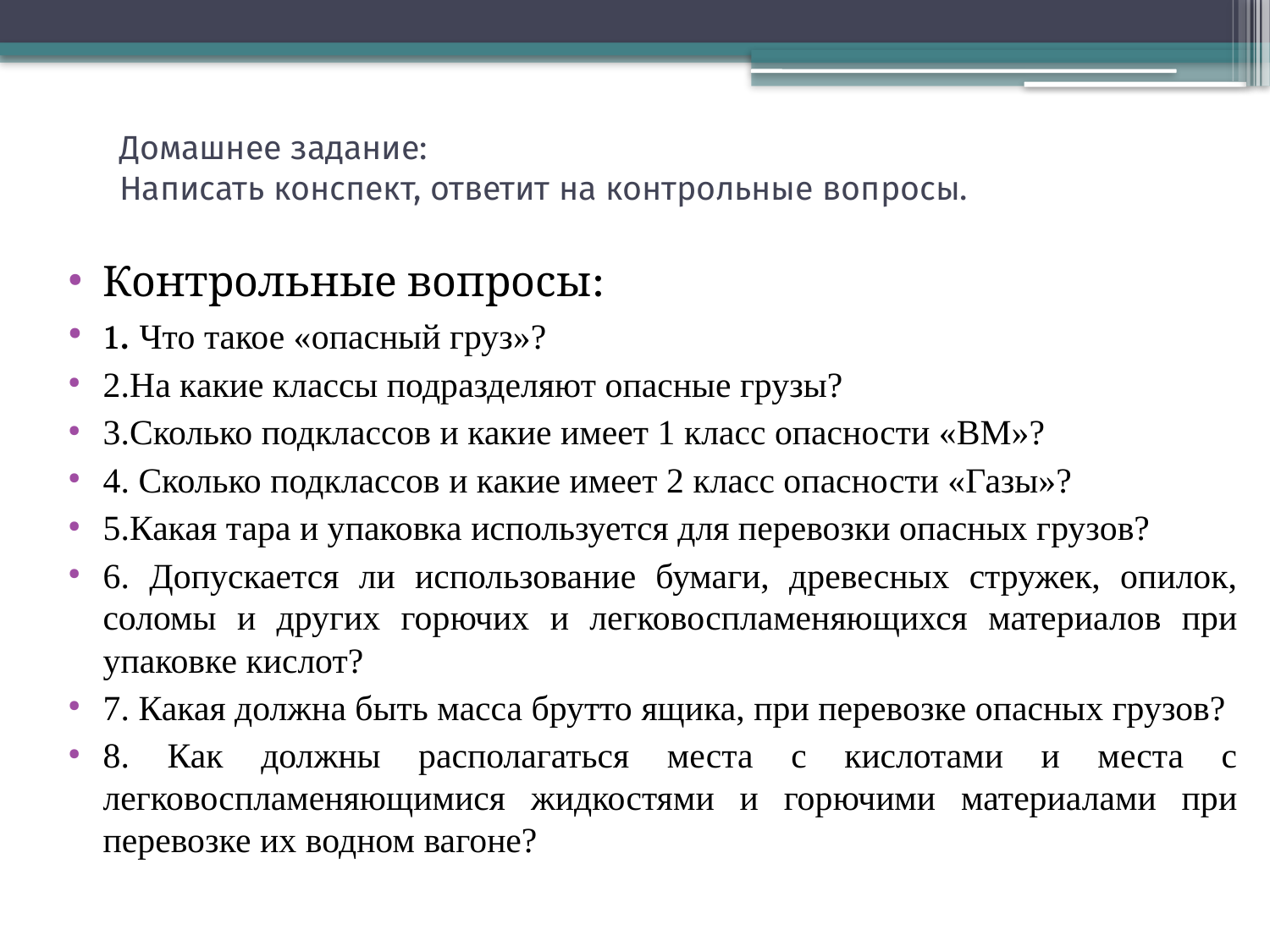

# Домашнее задание: Написать конспект, ответит на контрольные вопросы.
Контрольные вопросы:
1. Что такое «опасный груз»?
2.На какие классы подразделяют опасные грузы?
3.Сколько подклассов и какие имеет 1 класс опасности «ВМ»?
4. Сколько подклассов и какие имеет 2 класс опасности «Газы»?
5.Какая тара и упаковка используется для перевозки опасных грузов?
6. Допускается ли использование бумаги, древесных стружек, опилок, соломы и других горючих и легковоспламеняющихся материалов при упаковке кислот?
7. Какая должна быть масса брутто ящика, при перевозке опасных грузов?
8. Как должны располагаться места с кислотами и места с легковоспламеняющимися жидкостями и горючими материалами при перевозке их водном вагоне?